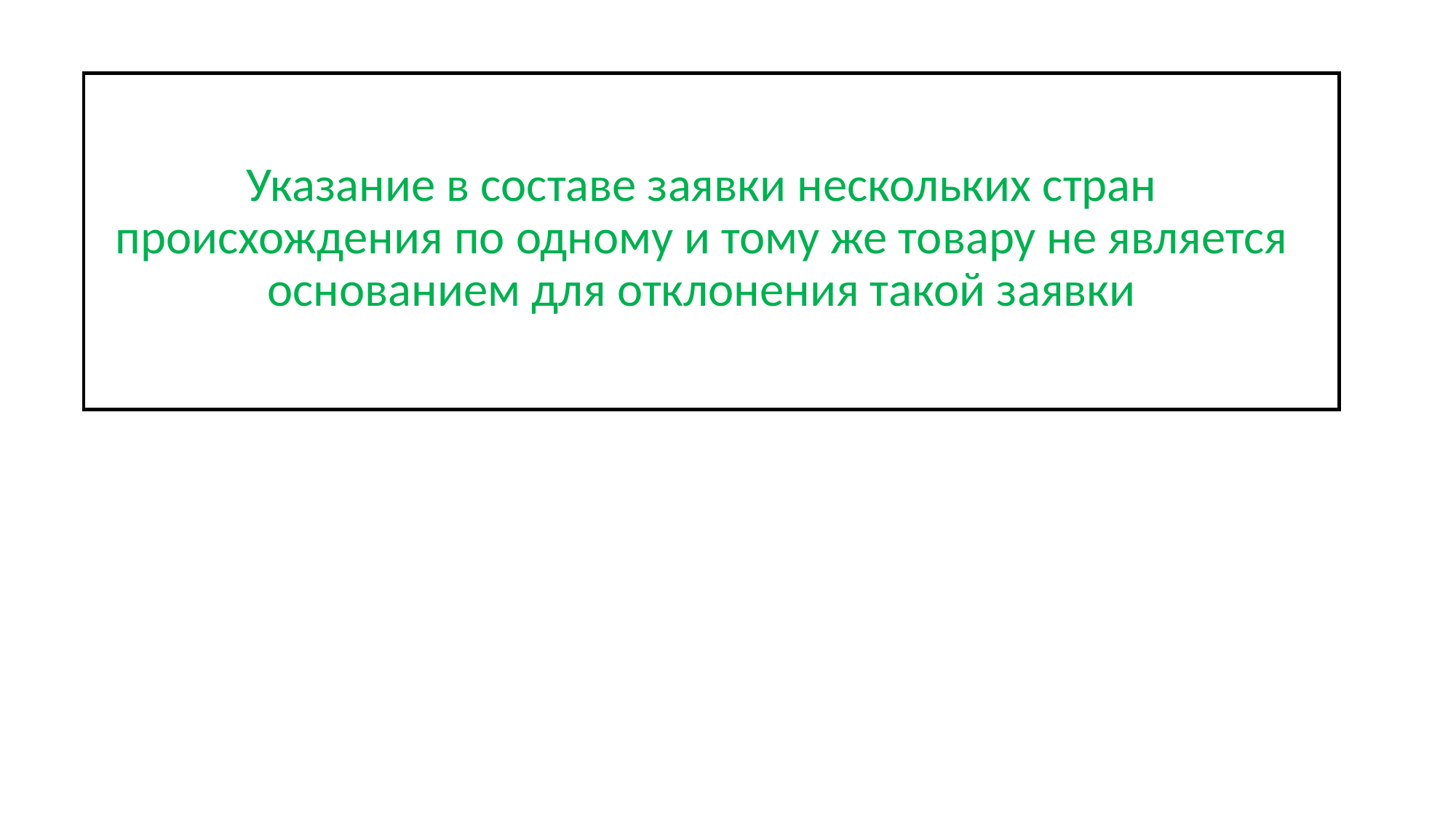

# Указание в составе заявки нескольких стран происхождения по одному и тому же товару не является основанием для отклонения такой заявки